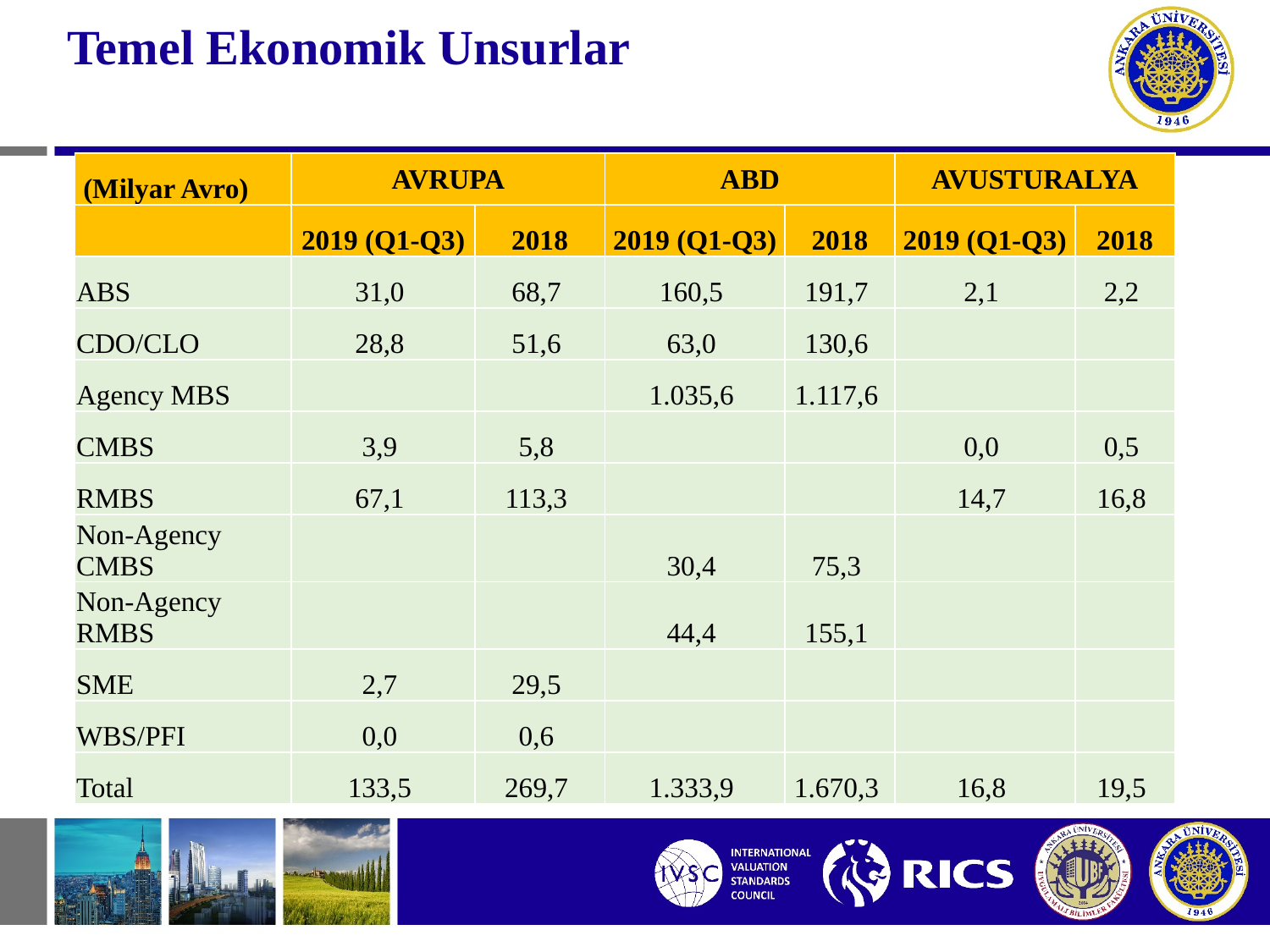

# Temel Ekonomik Unsurlar
| (Milyar Avro) | AVRUPA |  | ABD |  | AVUSTURALYA |  |
| --- | --- | --- | --- | --- | --- | --- |
|  | 2019 (Q1-Q3) | 2018 | 2019 (Q1-Q3) | 2018 | 2019 (Q1-Q3) | 2018 |
| ABS | 31,0 | 68,7 | 160,5 | 191,7 | 2,1 | 2,2 |
| CDO/CLO | 28,8 | 51,6 | 63,0 | 130,6 |  |  |
| Agency MBS |  |  | 1.035,6 | 1.117,6 |  |  |
| CMBS | 3,9 | 5,8 |  |  | 0,0 | 0,5 |
| RMBS | 67,1 | 113,3 |  |  | 14,7 | 16,8 |
| Non-Agency CMBS |  |  | 30,4 | 75,3 |  |  |
| Non-Agency RMBS |  |  | 44,4 | 155,1 |  |  |
| SME | 2,7 | 29,5 |  |  |  |  |
| WBS/PFI | 0,0 | 0,6 |  |  |  |  |
| Total | 133,5 | 269,7 | 1.333,9 | 1.670,3 | 16,8 | 19,5 |